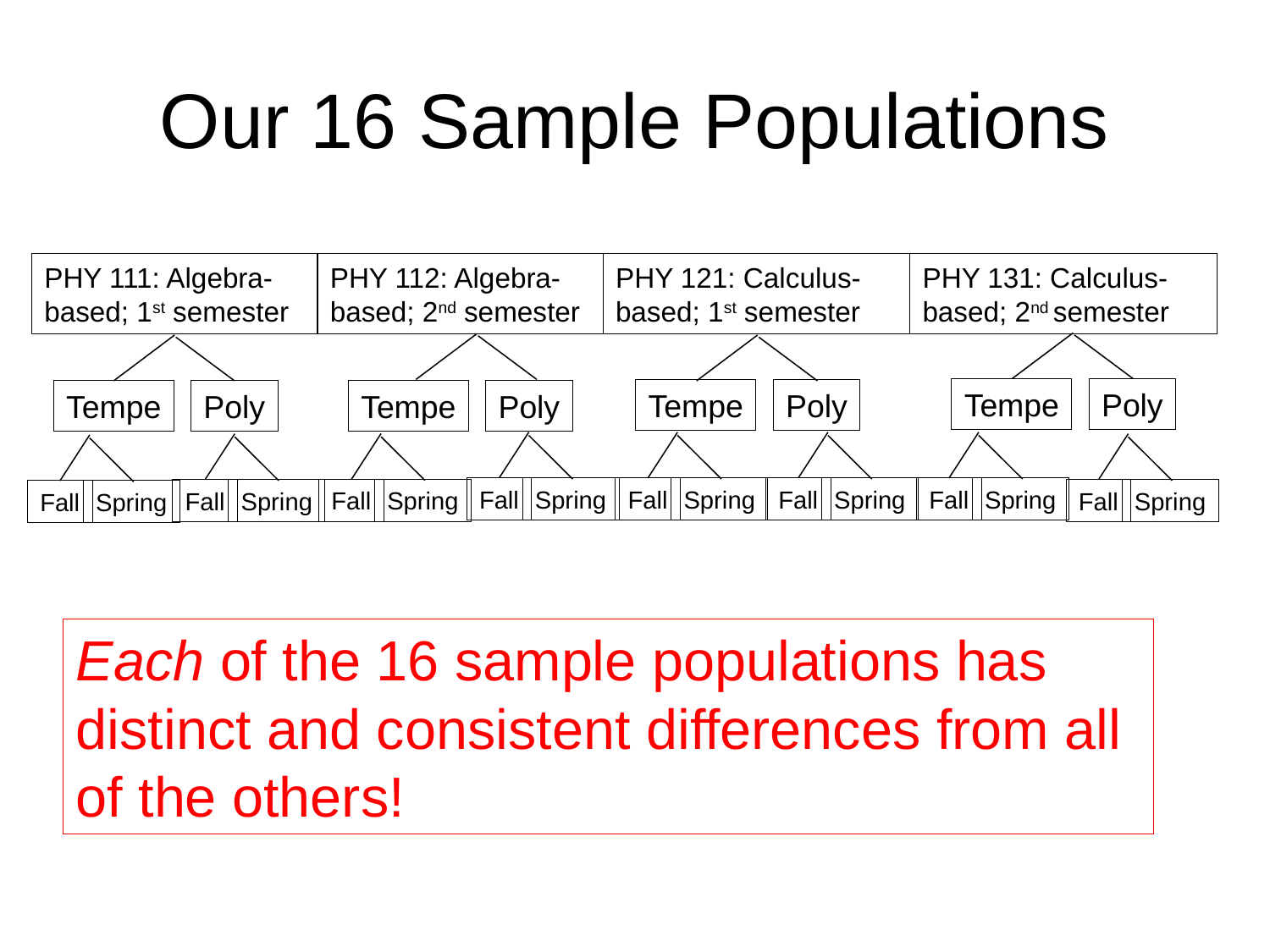

# Our 16 Sample Populations
PHY 131: Calculus-based; 2nd semester
PHY 111: Algebra-based; 1st semester
PHY 112: Algebra-based; 2nd semester
PHY 121: Calculus-based; 1st semester
Tempe
Poly
Tempe
Poly
Tempe
Poly
Tempe
Poly
Fall
Spring
Fall
Spring
Fall
Spring
Fall
Spring
Fall
Spring
Fall
Spring
Fall
Spring
Fall
Spring
Each of the 16 sample populations has distinct and consistent differences from all of the others!